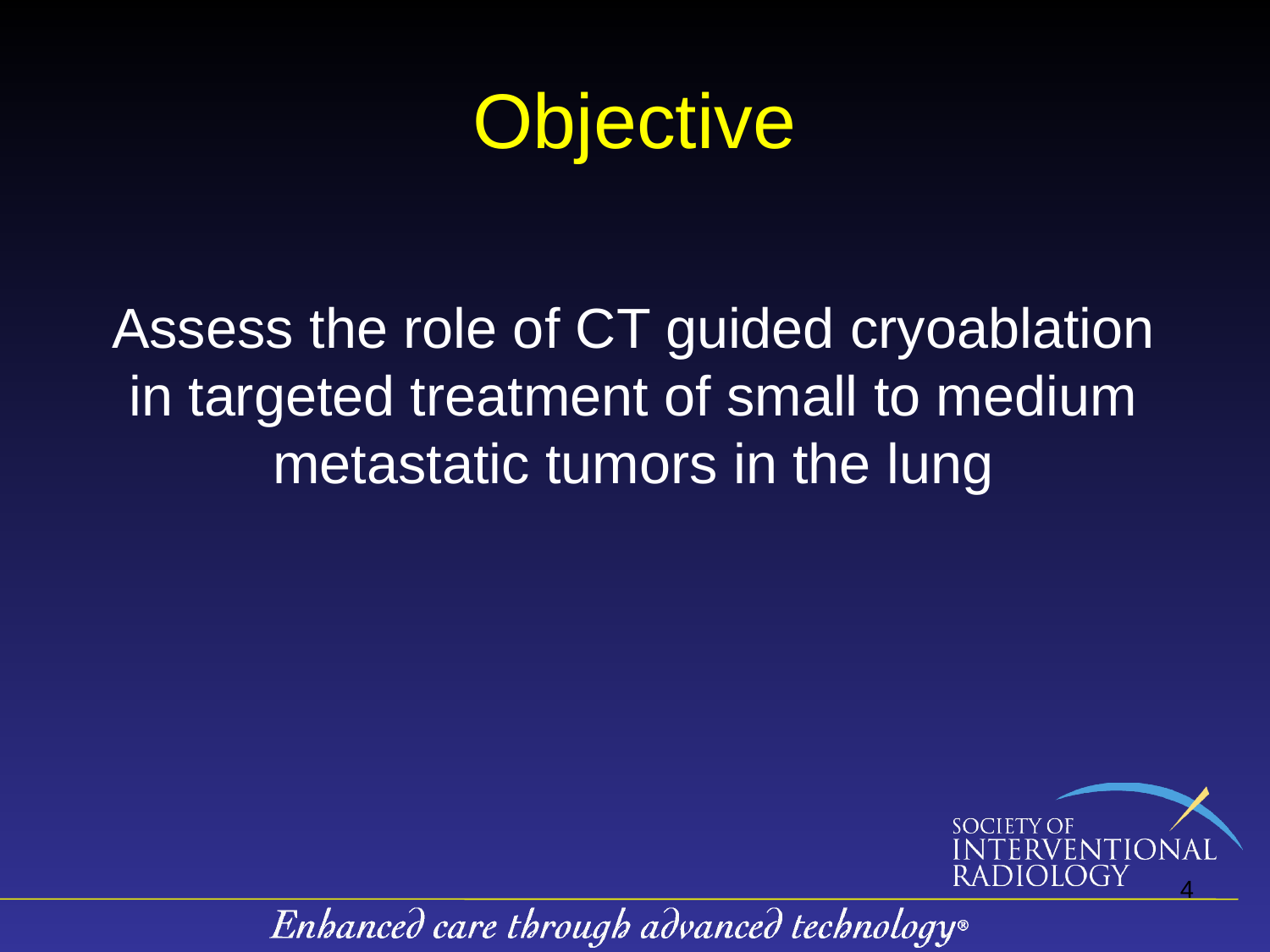

# Objective
Assess the role of CT guided cryoablation in targeted treatment of small to medium metastatic tumors in the lung
4